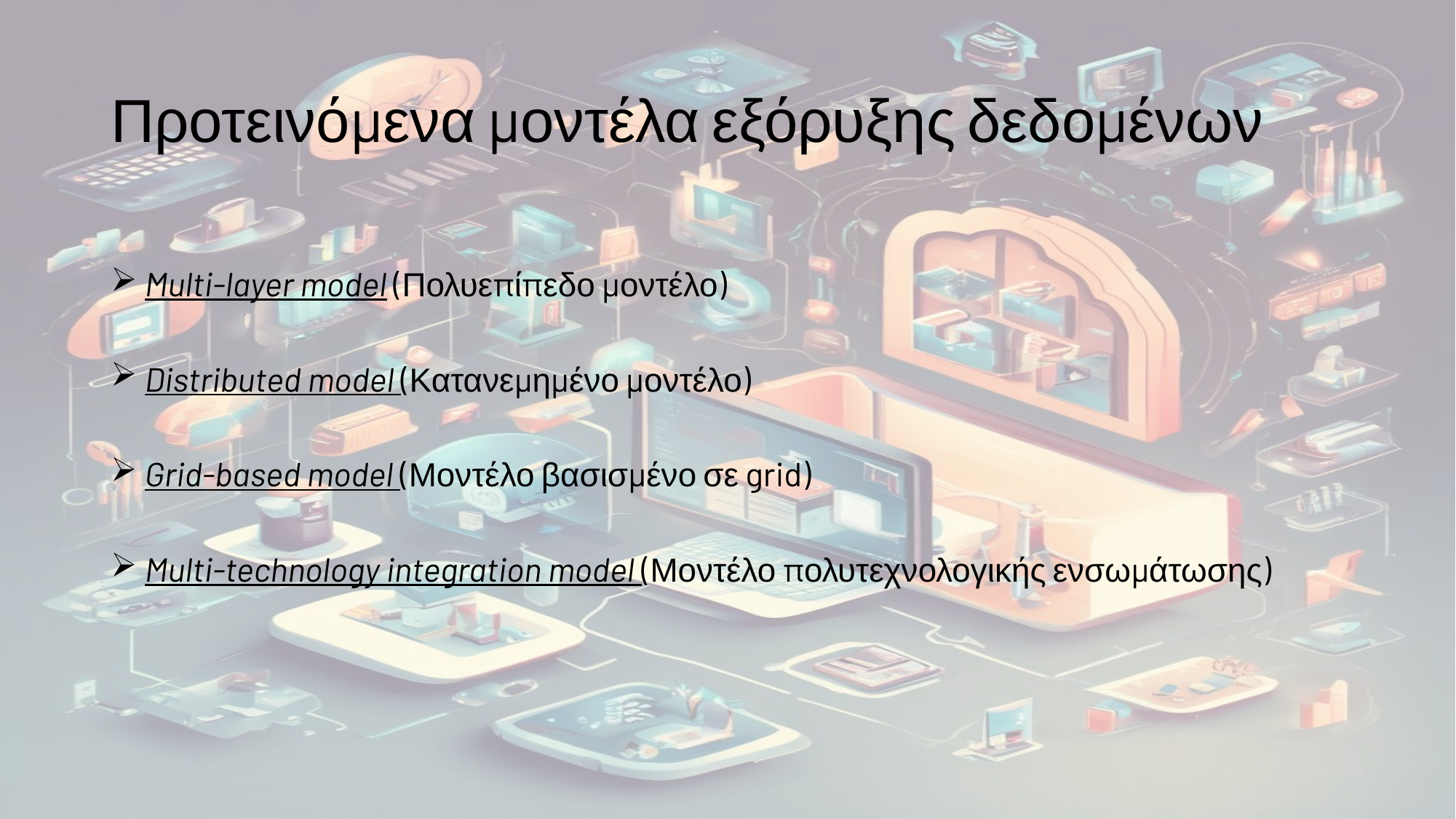

# Προτεινόμενα μοντέλα εξόρυξης δεδομένων
 Multi-layer model (Πολυεπίπεδο μοντέλο)
 Distributed model (Κατανεμημένο μοντέλο)
 Grid-based model (Μοντέλο βασισμένο σε grid)
 Multi-technology integration model (Μοντέλο πολυτεχνολογικής ενσωμάτωσης)